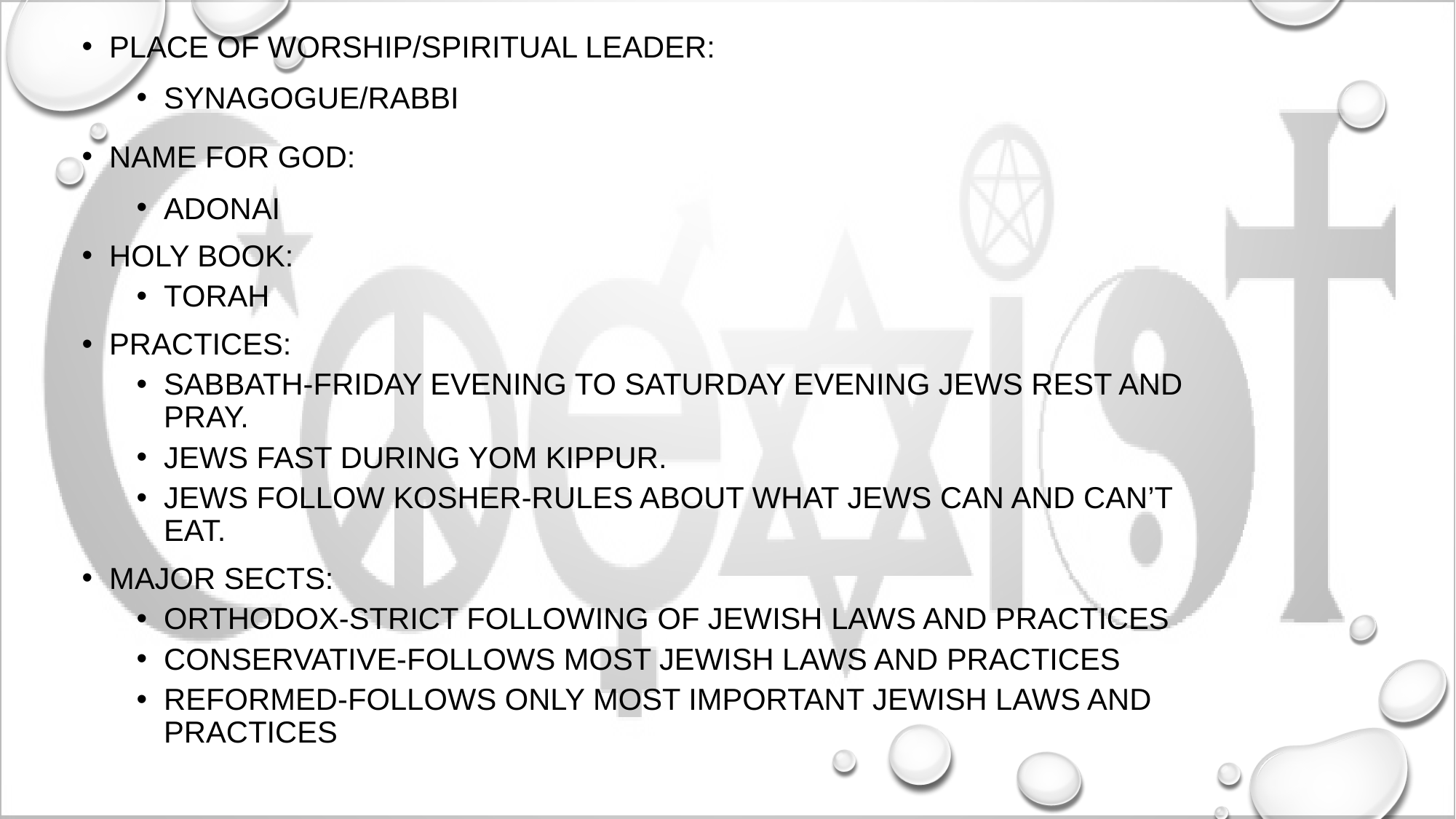

Place of worship/Spiritual leader:
Synagogue/Rabbi
Name for God:
Adonai
Holy book:
Torah
Practices:
Sabbath-Friday evening to Saturday evening Jews rest and pray.
Jews fast during Yom Kippur.
Jews follow kosher-rules about what Jews can and can’t eat.
Major Sects:
Orthodox-strict following of Jewish laws and practices
Conservative-follows most Jewish laws and practices
Reformed-follows only most important Jewish laws and practices